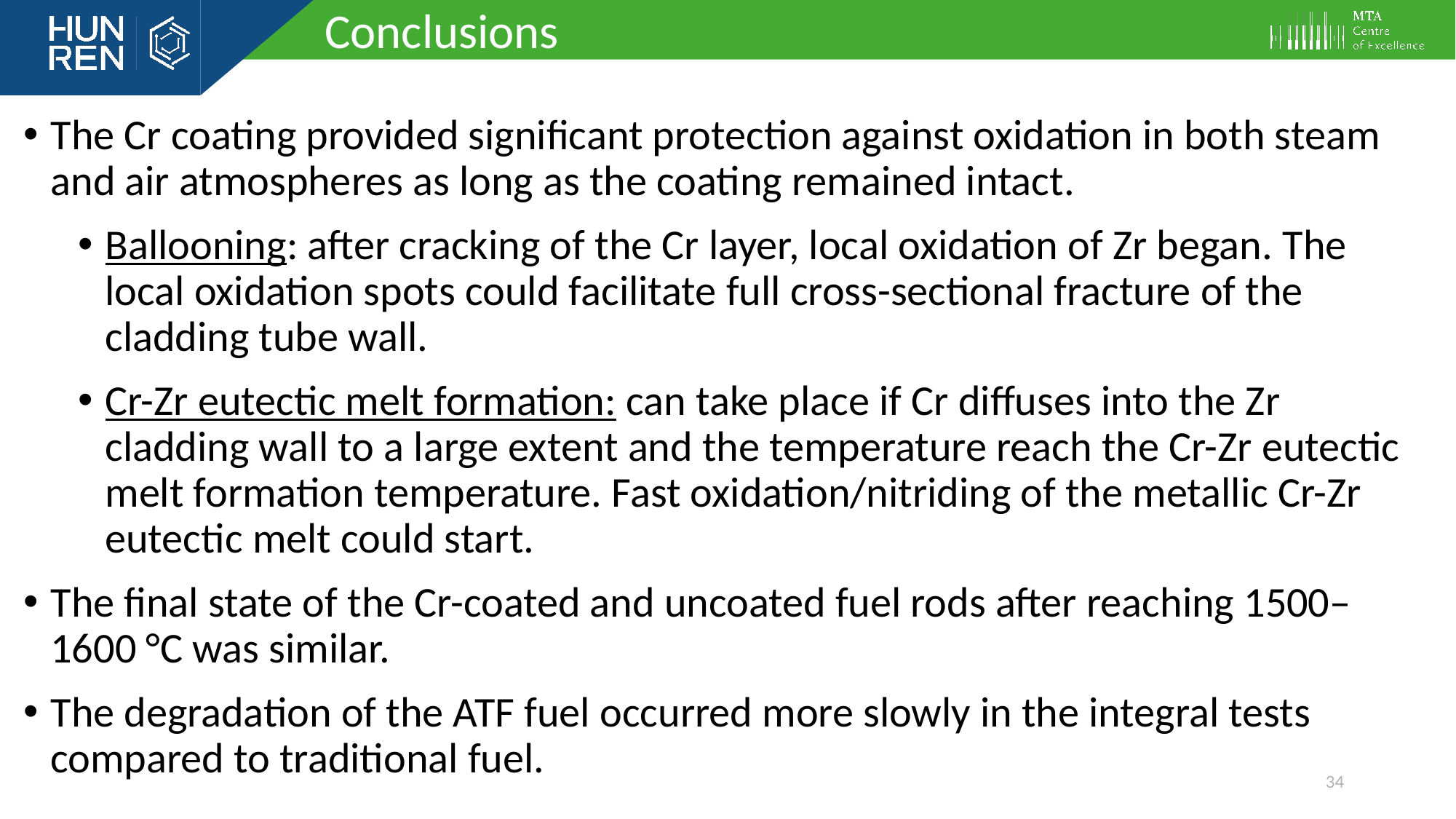

Conclusions
The Cr coating provided significant protection against oxidation in both steam and air atmospheres as long as the coating remained intact.
Ballooning: after cracking of the Cr layer, local oxidation of Zr began. The local oxidation spots could facilitate full cross-sectional fracture of the cladding tube wall.
Cr-Zr eutectic melt formation: can take place if Cr diffuses into the Zr cladding wall to a large extent and the temperature reach the Cr-Zr eutectic melt formation temperature. Fast oxidation/nitriding of the metallic Cr-Zr eutectic melt could start.
The final state of the Cr-coated and uncoated fuel rods after reaching 1500–1600 °C was similar.
The degradation of the ATF fuel occurred more slowly in the integral tests compared to traditional fuel.
34